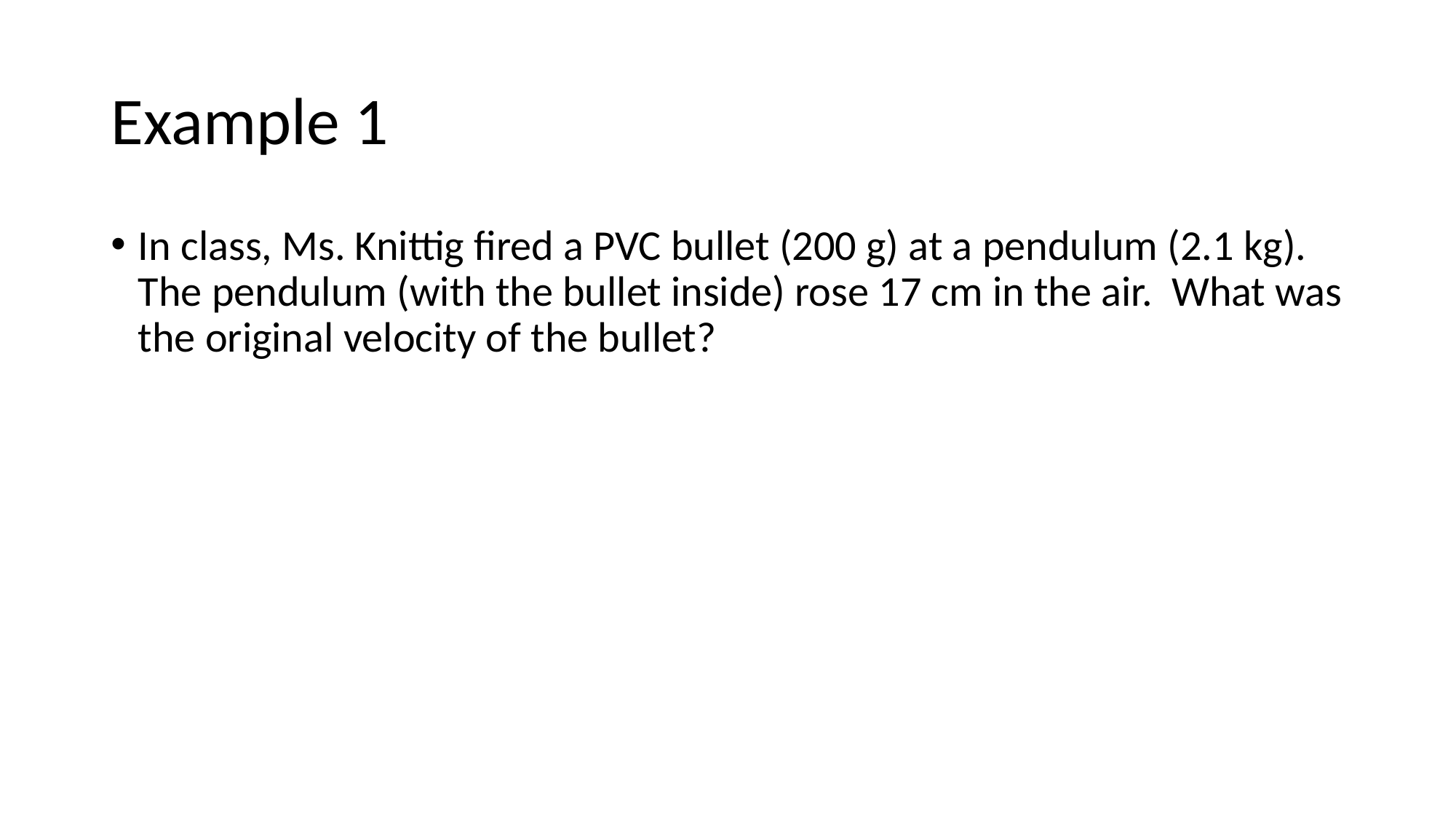

# Example 1
In class, Ms. Knittig fired a PVC bullet (200 g) at a pendulum (2.1 kg).  The pendulum (with the bullet inside) rose 17 cm in the air.  What was the original velocity of the bullet?